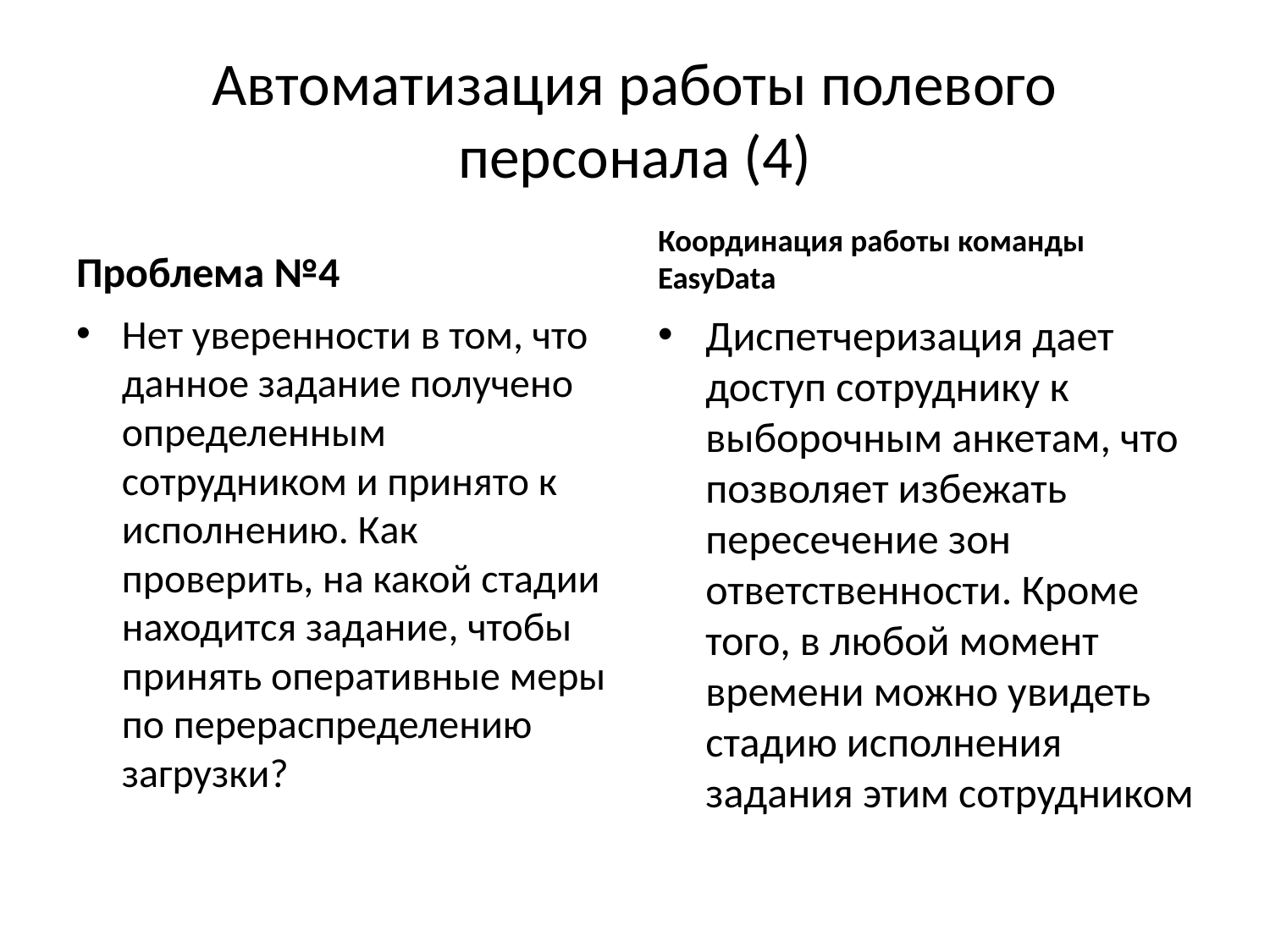

# Автоматизация работы полевого персонала (4)
Проблема №4
Координация работы команды EasyData
Нет уверенности в том, что данное задание получено определенным сотрудником и принято к исполнению. Как проверить, на какой стадии находится задание, чтобы принять оперативные меры по перераспределению загрузки?
Диспетчеризация дает доступ сотруднику к выборочным анкетам, что позволяет избежать пересечение зон ответственности. Кроме того, в любой момент времени можно увидеть стадию исполнения задания этим сотрудником